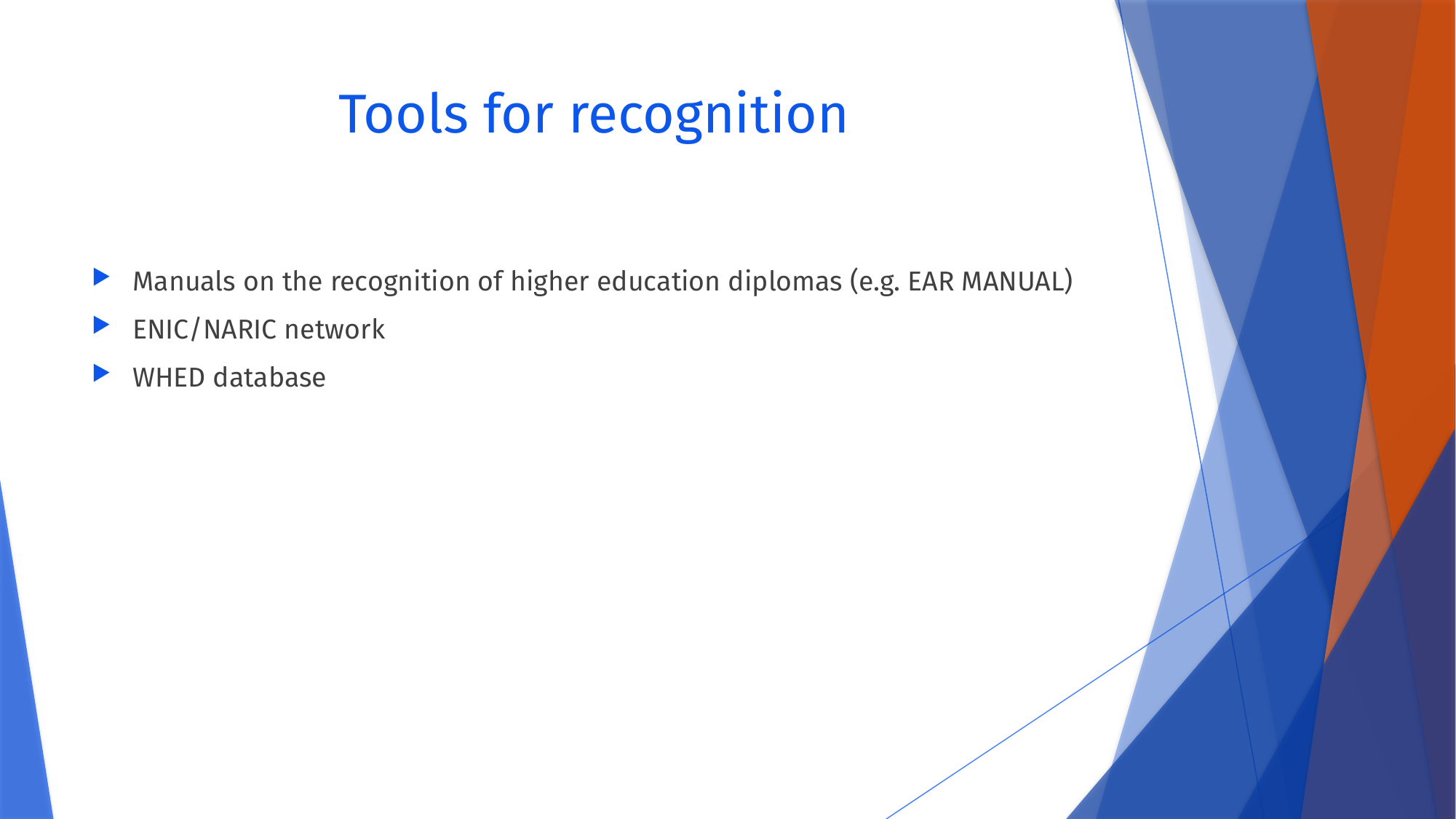

# Tools for recognition
Manuals on the recognition of higher education diplomas (e.g. EAR MANUAL)
ENIC/NARIC network
WHED database